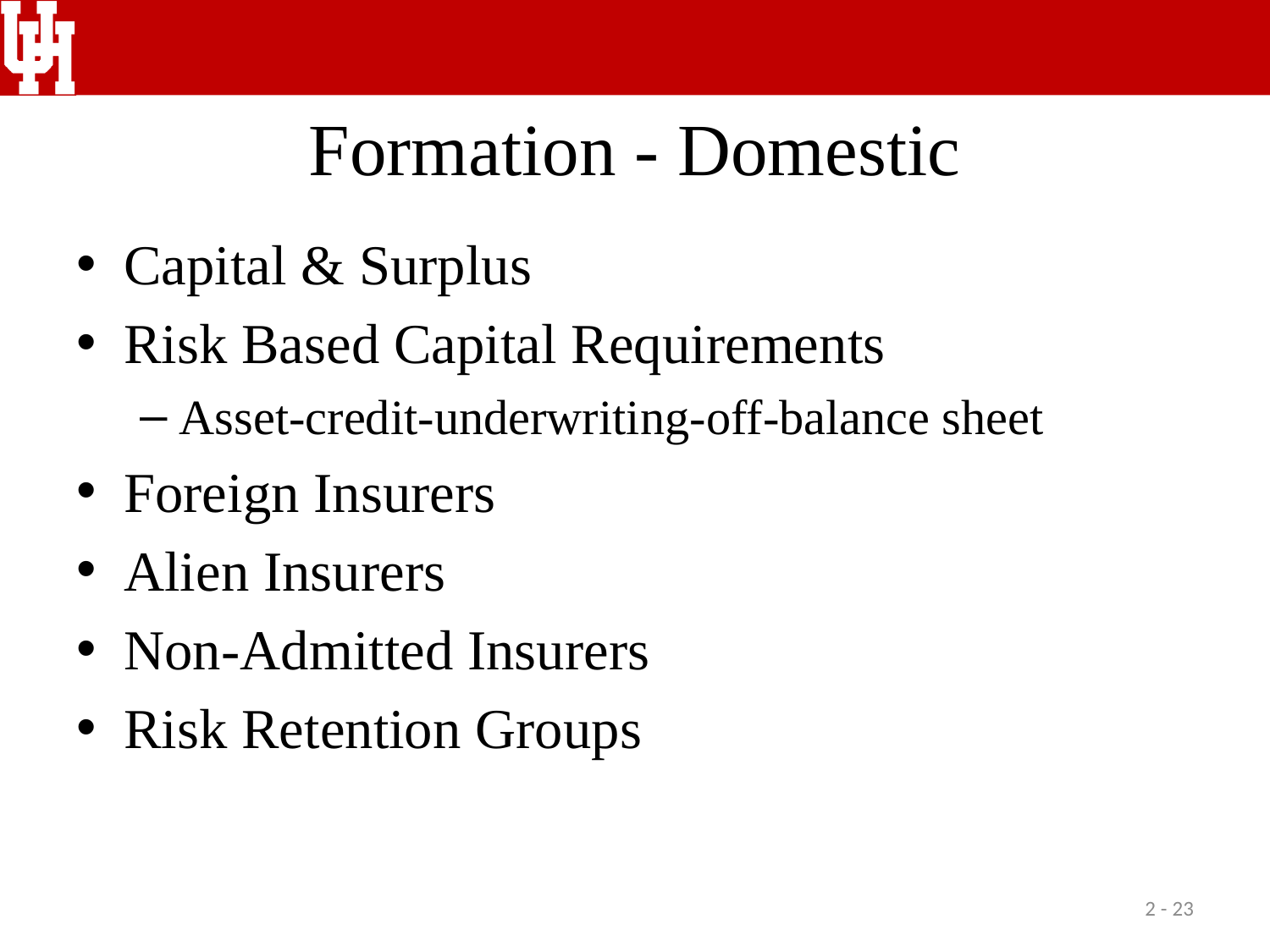

# Formation - Domestic
Capital & Surplus
Risk Based Capital Requirements
Asset-credit-underwriting-off-balance sheet
Foreign Insurers
Alien Insurers
Non-Admitted Insurers
Risk Retention Groups
2 - 23